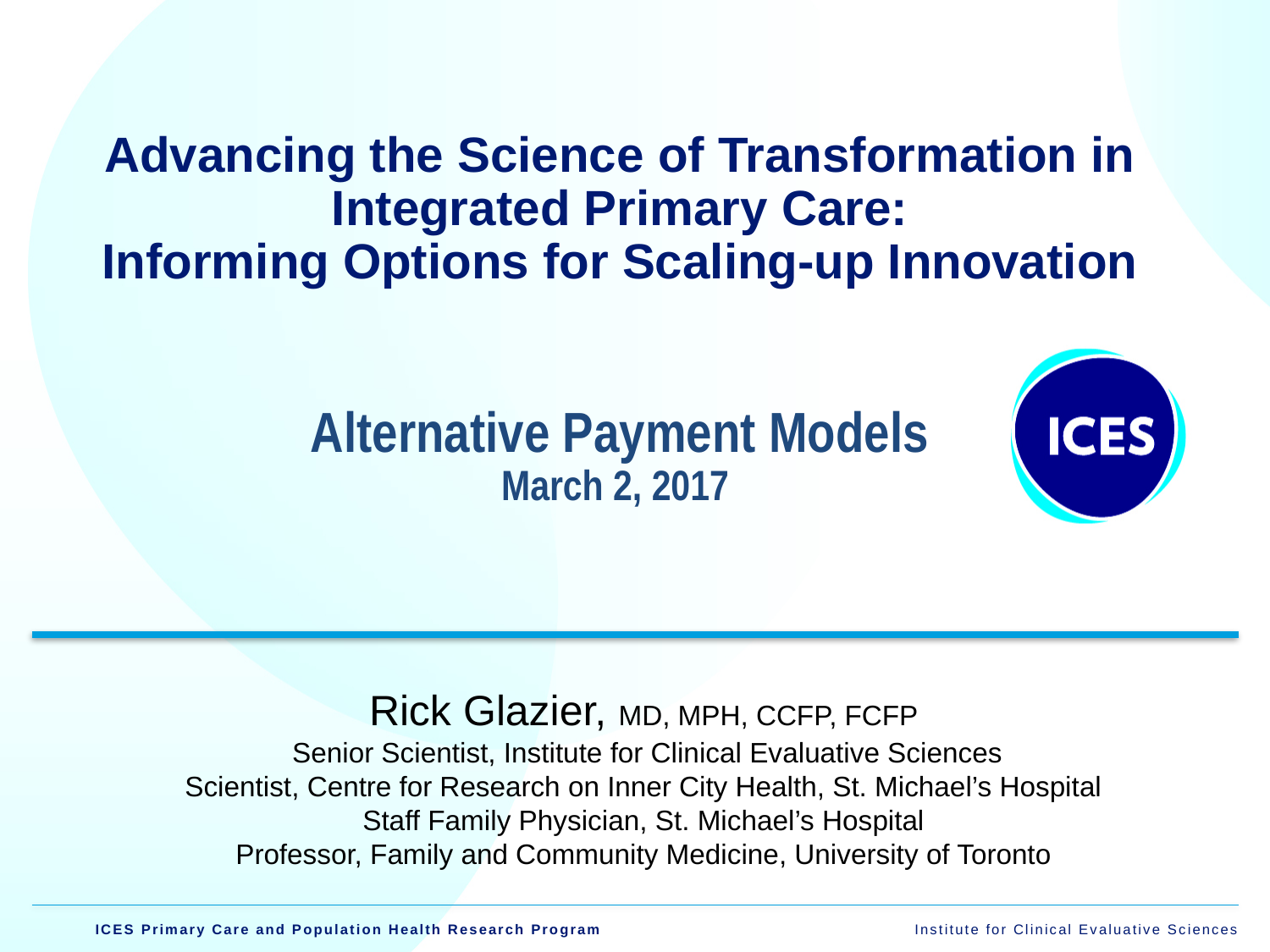

# Advancing the Science of Transformation in Integrated Primary Care: Informing Options for Scaling-up Innovation Alternative Payment Models March 2, 2017
Rick Glazier, MD, MPH, CCFP, FCFP
 Senior Scientist, Institute for Clinical Evaluative Sciences
Scientist, Centre for Research on Inner City Health, St. Michael’s Hospital
Staff Family Physician, St. Michael’s Hospital
Professor, Family and Community Medicine, University of Toronto